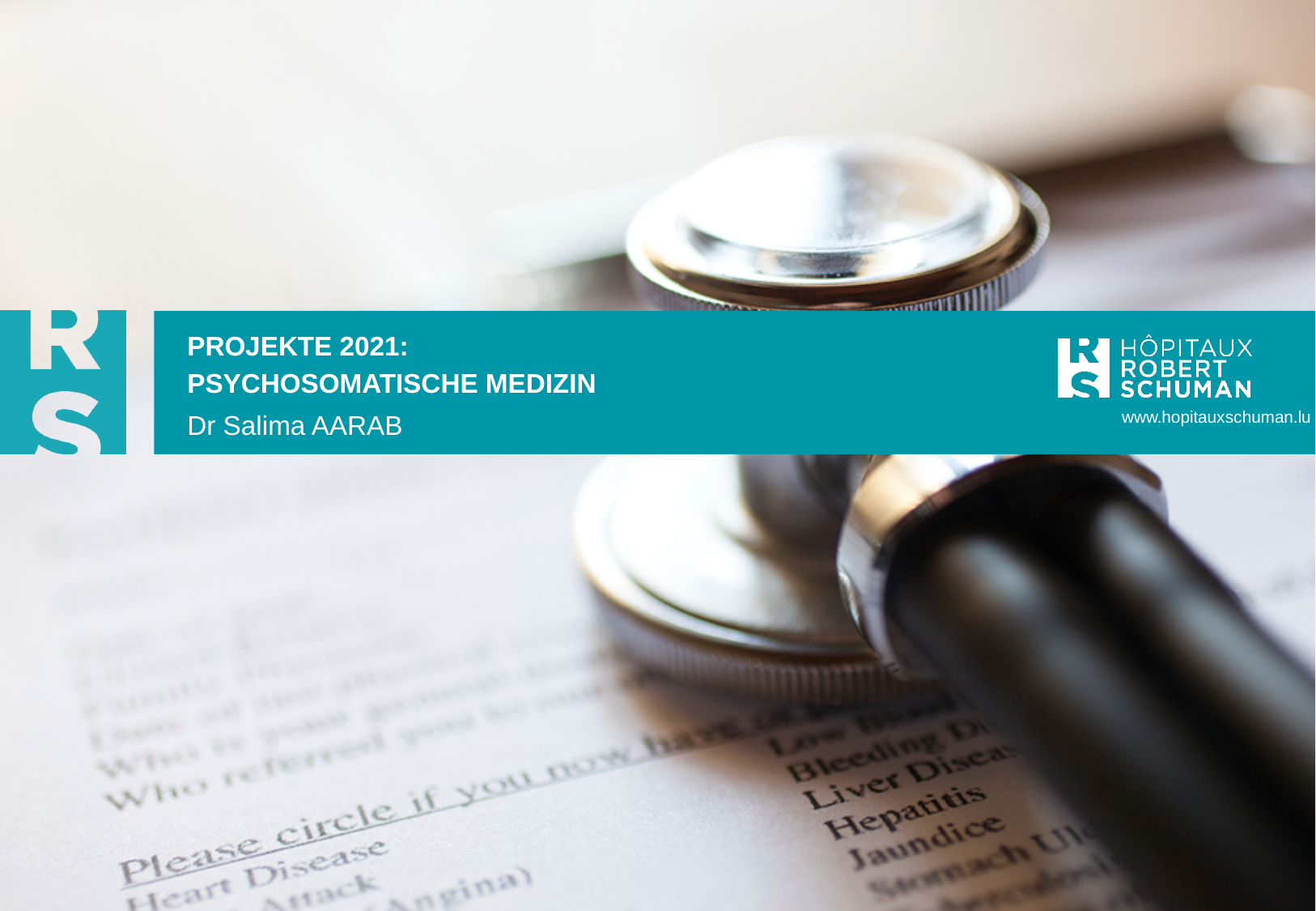

Projekte 2021:
Psychosomatische MEDIZIN
Dr Salima AARAB